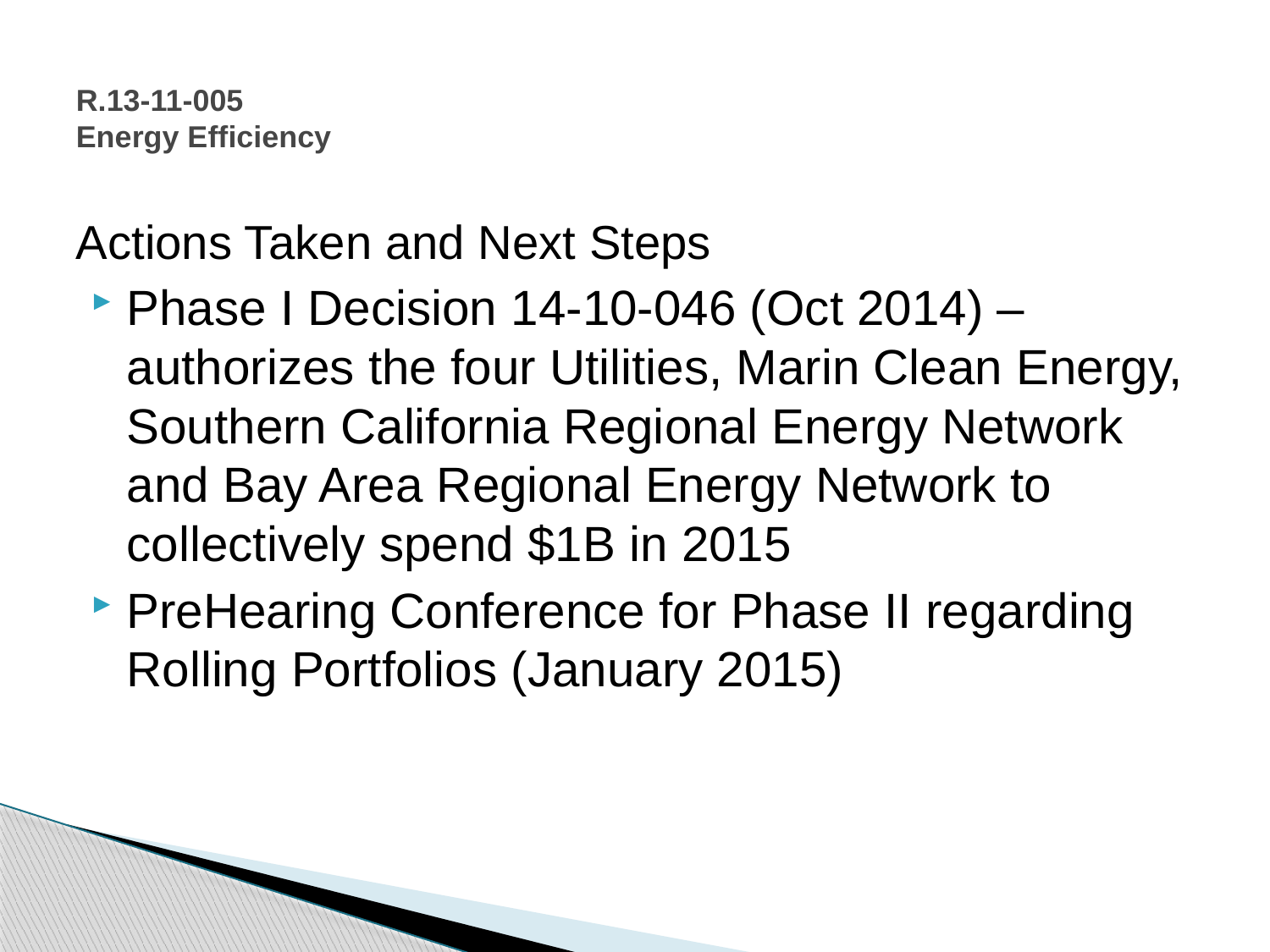

# R.13-11-005 Energy Efficiency
Actions Taken and Next Steps
Phase I Decision 14-10-046 (Oct 2014) – authorizes the four Utilities, Marin Clean Energy, Southern California Regional Energy Network and Bay Area Regional Energy Network to collectively spend $1B in 2015
PreHearing Conference for Phase II regarding Rolling Portfolios (January 2015)